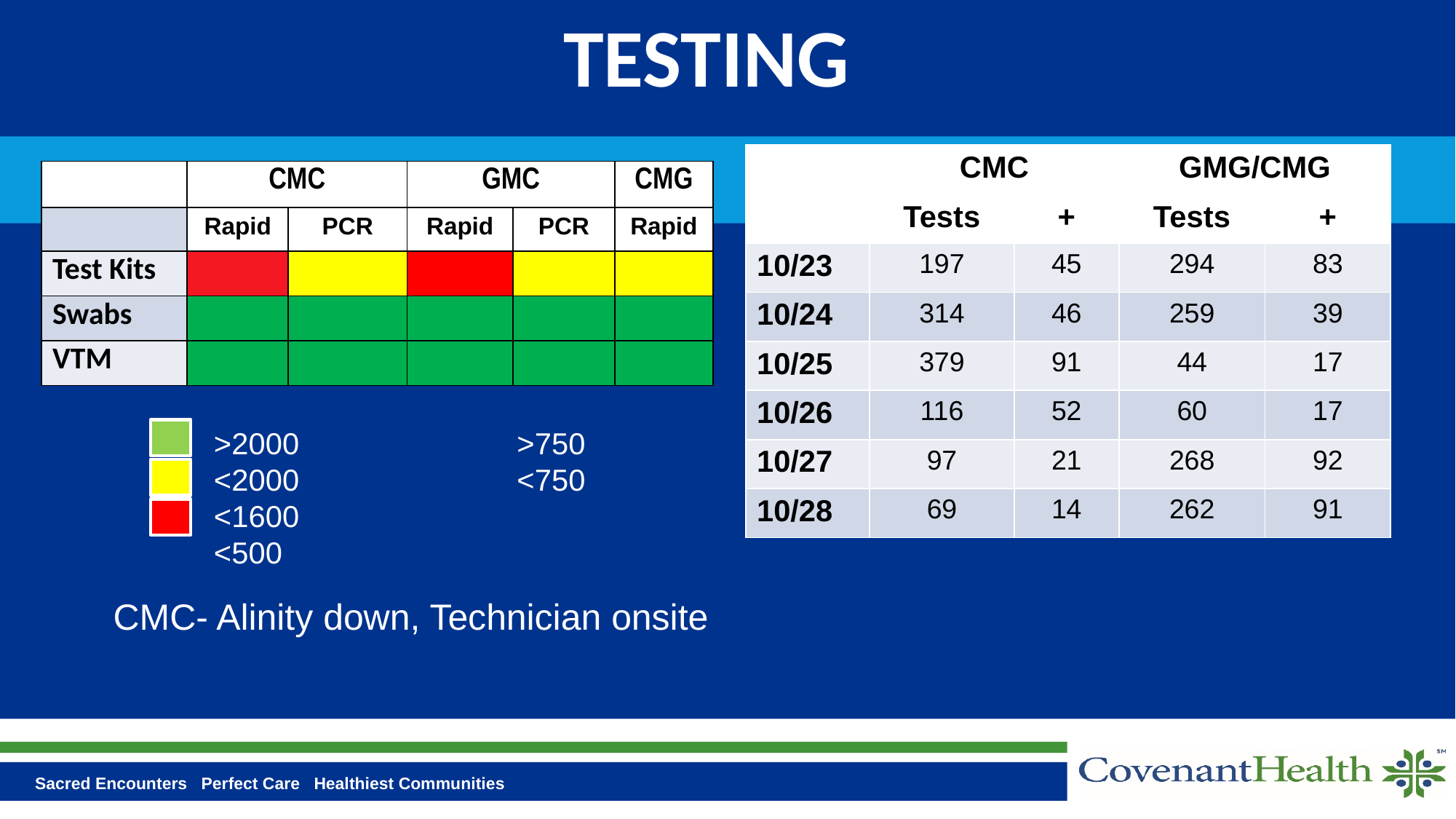

# TESTING

|  | CMC |  | GMG/CMG |  |
| --- | --- | --- | --- | --- |
|  | Tests | + | Tests | + |
| 10/23 | 197 | 45 | 294 | 83 |
| 10/24 | 314 | 46 | 259 | 39 |
| 10/25 | 379 | 91 | 44 | 17 |
| 10/26 | 116 | 52 | 60 | 17 |
| 10/27 | 97 | 21 | 268 | 92 |
| 10/28 | 69 | 14 | 262 | 91 |
|  | CMC |  | GMC |  | CMG |
| --- | --- | --- | --- | --- | --- |
|  | Rapid | PCR | Rapid | PCR | Rapid |
| Test Kits |  |  |  |  |  |
| Swabs |  |  |  |  |  |
| VTM |  |  |  |  |  |
>2000                          >750
<2000                          <750
<1600                      	    <500

CMC- Alinity down, Technician onsite